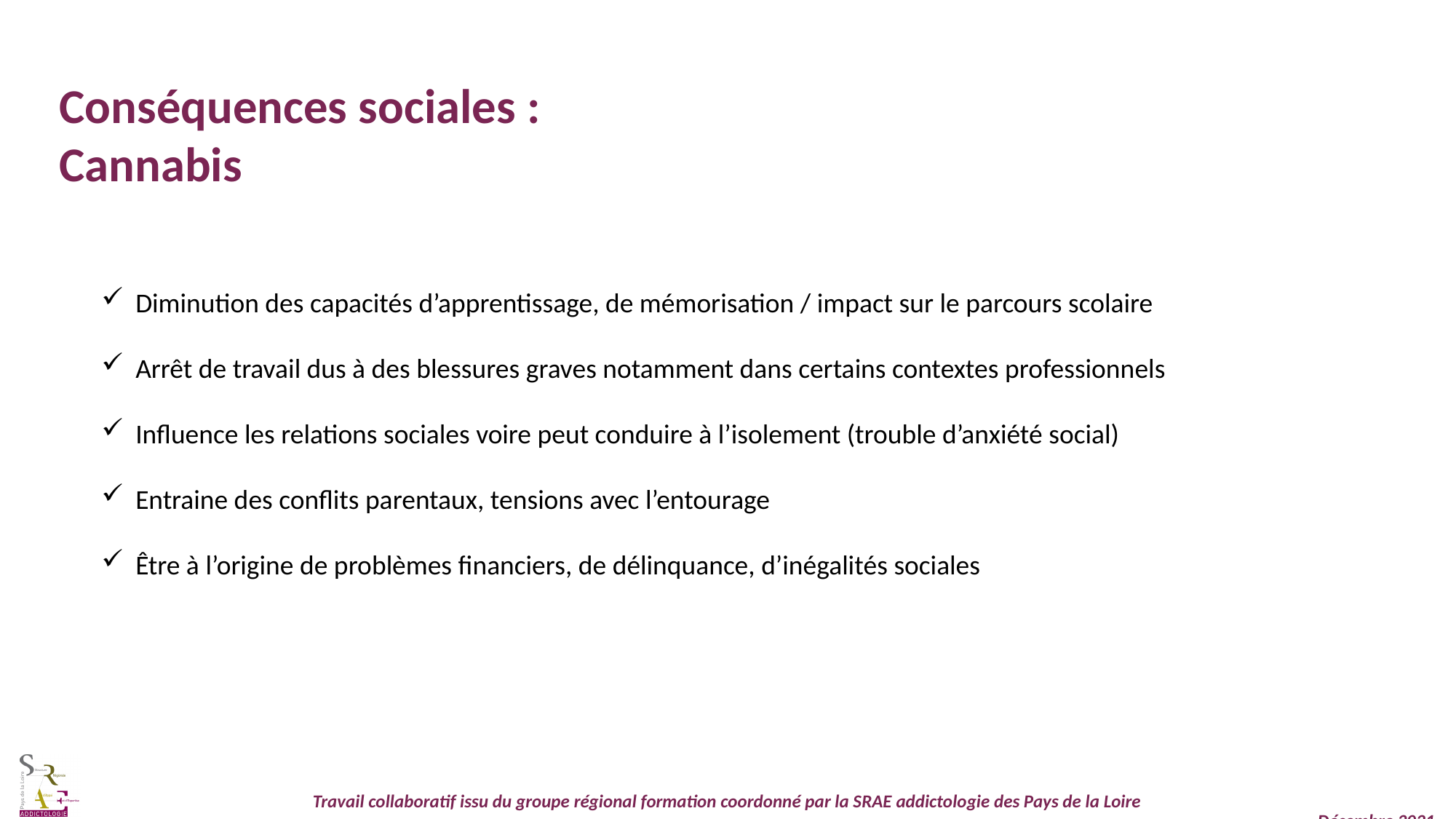

Conséquences sociales :
Cannabis
Diminution des capacités d’apprentissage, de mémorisation / impact sur le parcours scolaire

Arrêt de travail dus à des blessures graves notamment dans certains contextes professionnels

Influence les relations sociales voire peut conduire à l’isolement (trouble d’anxiété social)

Entraine des conflits parentaux, tensions avec l’entourage

Être à l’origine de problèmes financiers, de délinquance, d’inégalités sociales